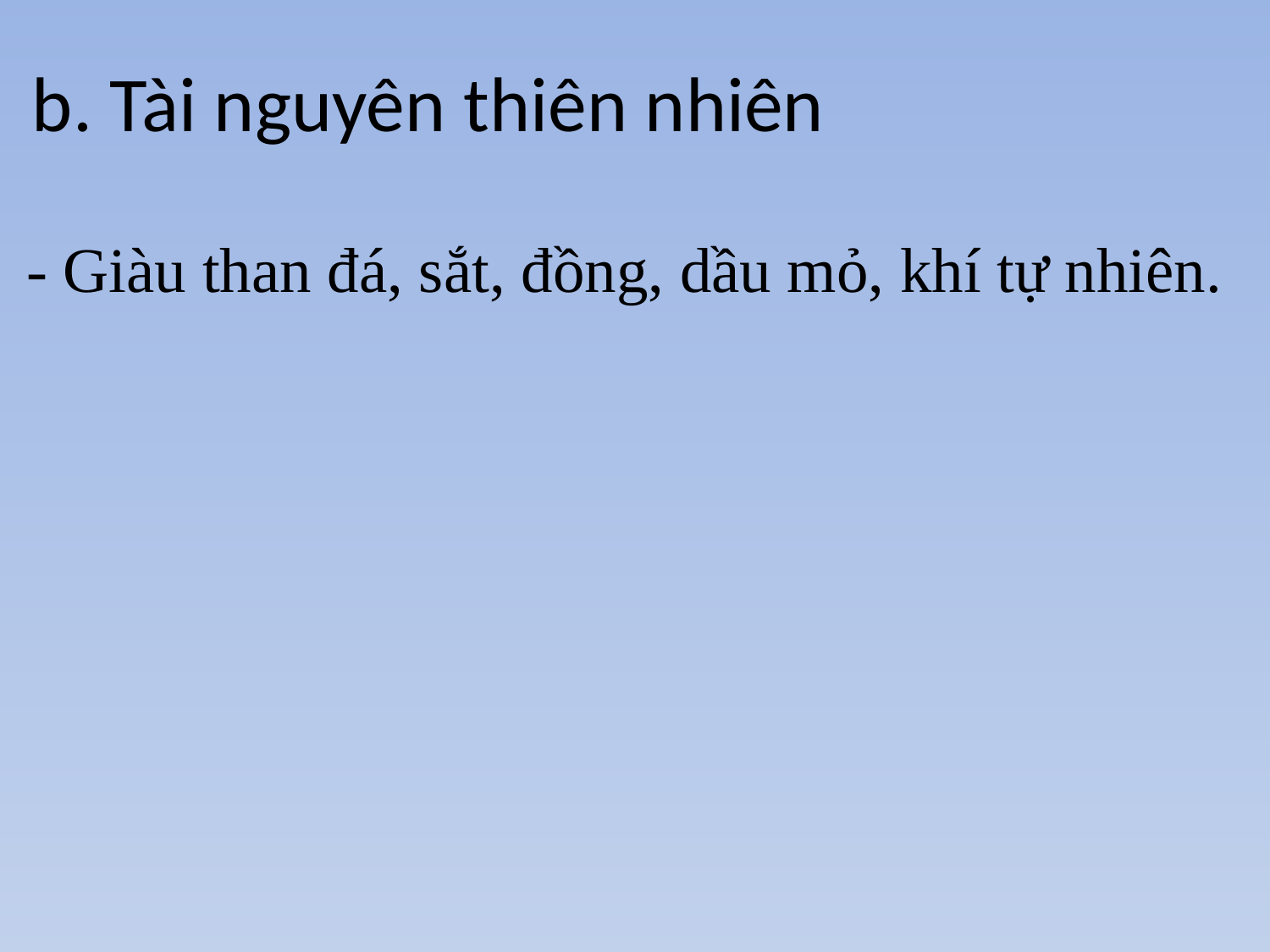

# b. Tài nguyên thiên nhiên
- Giàu than đá, sắt, đồng, dầu mỏ, khí tự nhiên.